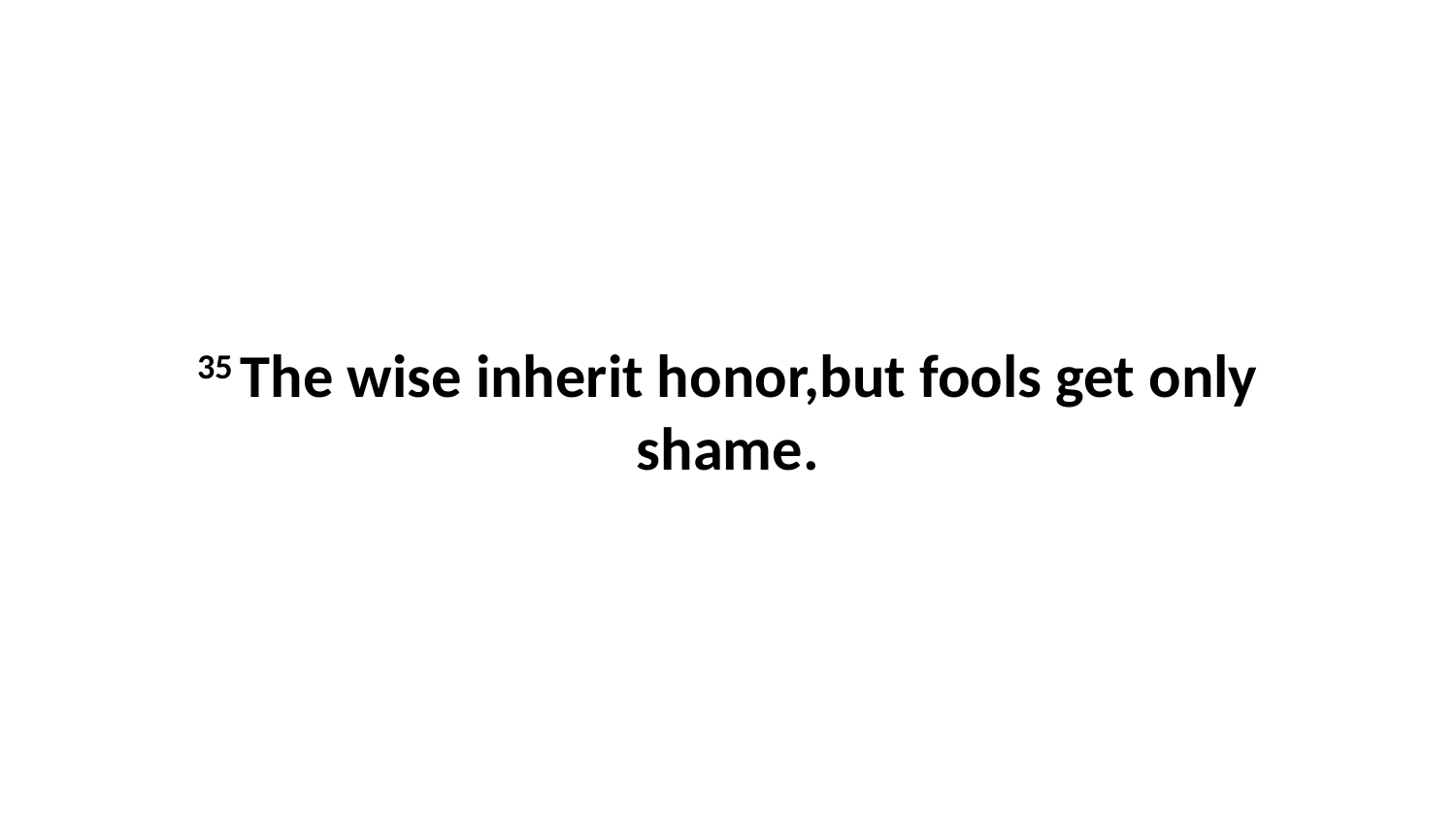

35 The wise inherit honor,but fools get only shame.